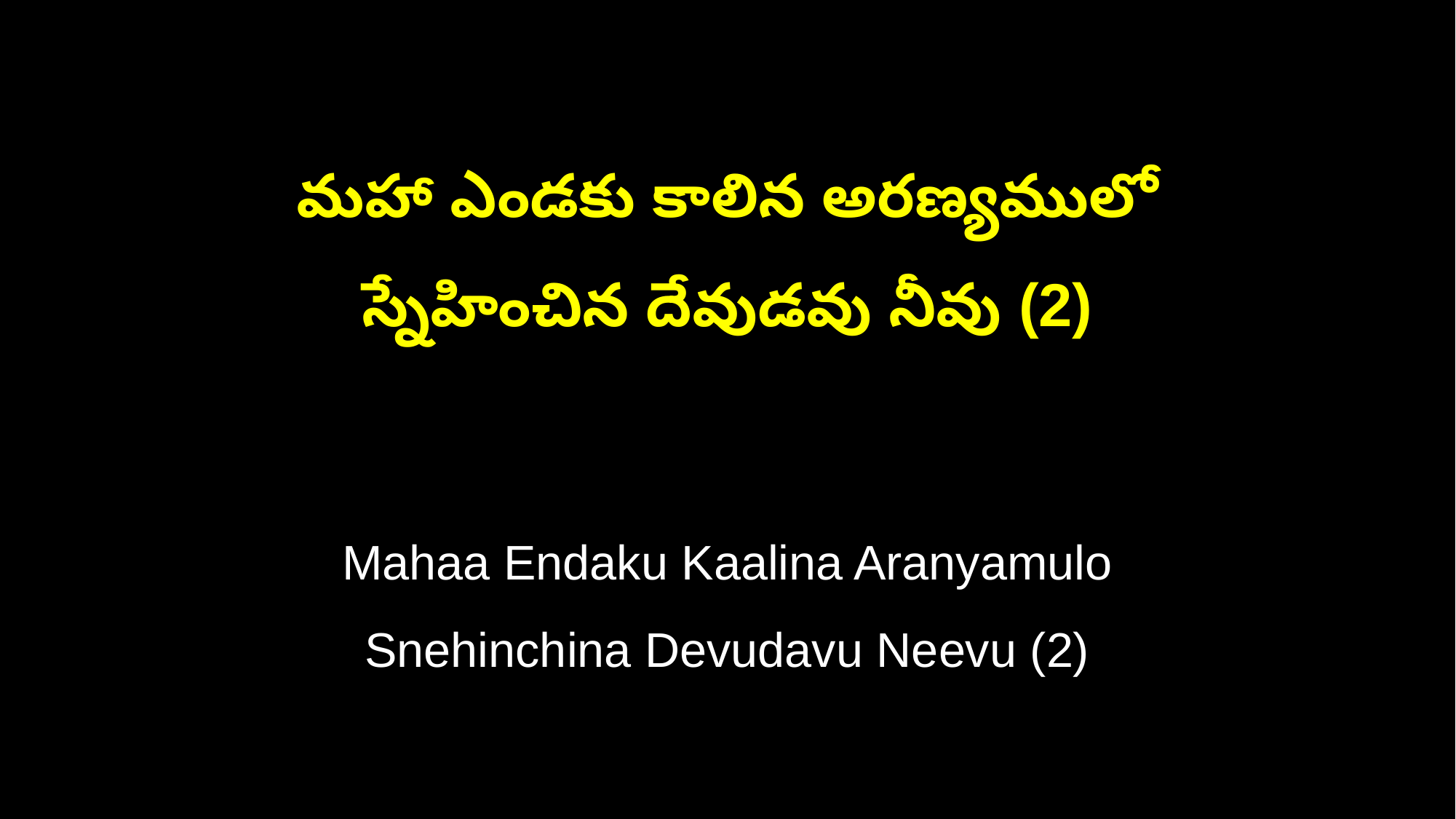

మహా ఎండకు కాలిన అరణ్యములో
స్నేహించిన దేవుడవు నీవు (2)
Mahaa Endaku Kaalina Aranyamulo
Snehinchina Devudavu Neevu (2)